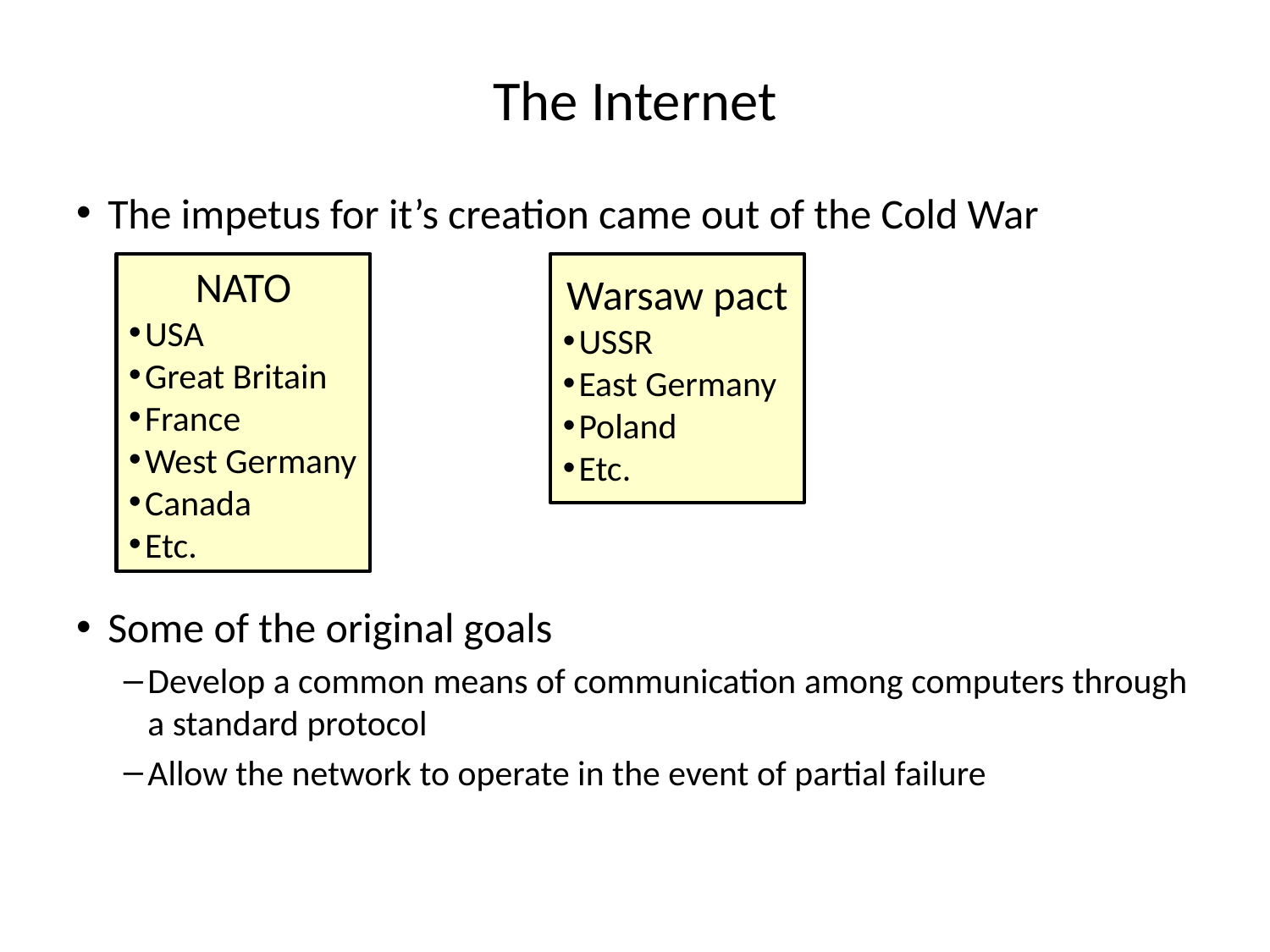

# The Internet
The impetus for it’s creation came out of the Cold War

Some of the original goals
Develop a common means of communication among computers through a standard protocol
Allow the network to operate in the event of partial failure
NATO
USA
Great Britain
France
West Germany
Canada
Etc.
Warsaw pact
USSR
East Germany
Poland
Etc.